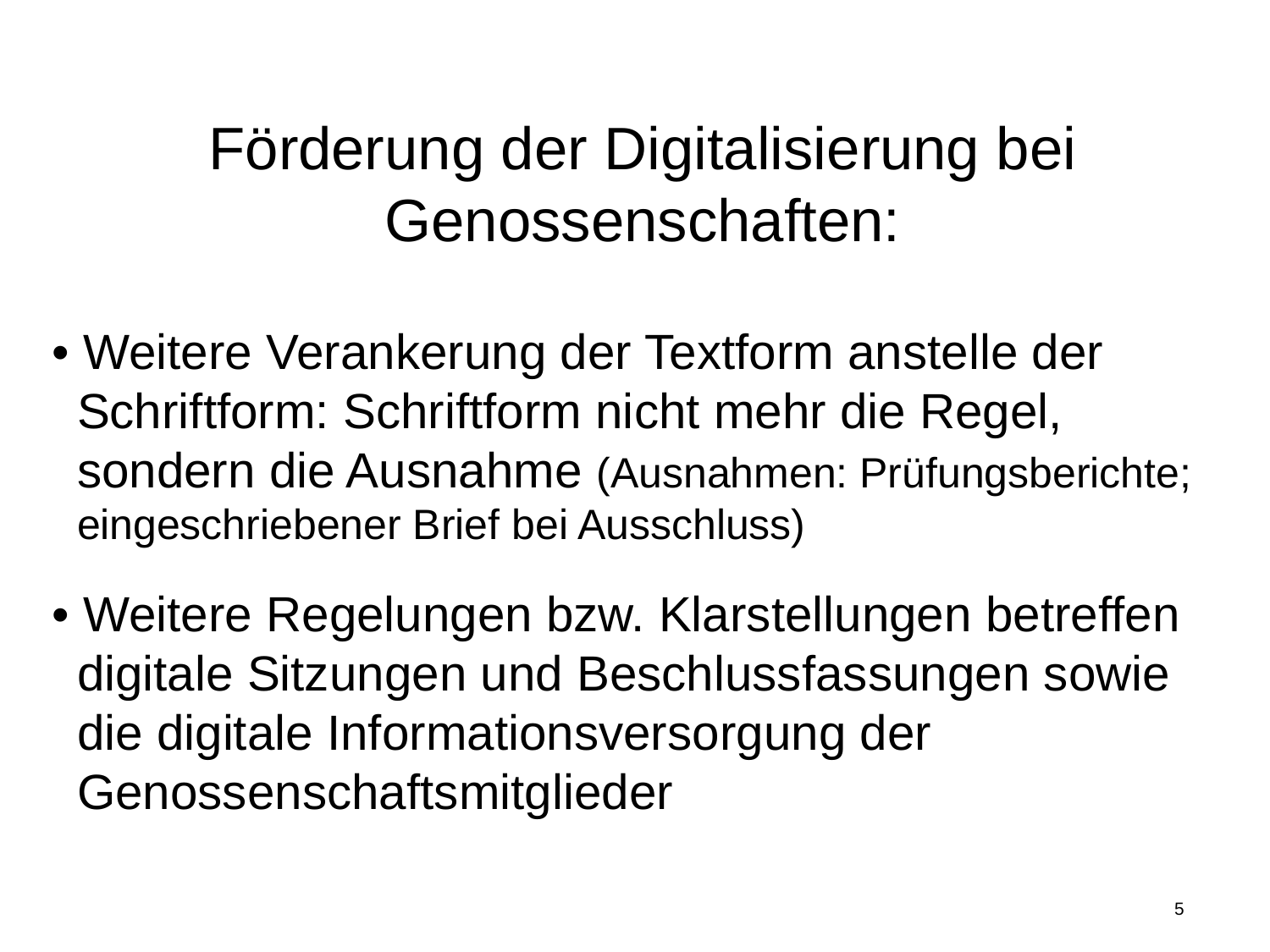

Förderung der Digitalisierung bei Genossenschaften:
• Weitere Verankerung der Textform anstelle der Schriftform: Schriftform nicht mehr die Regel, sondern die Ausnahme (Ausnahmen: Prüfungsberichte; eingeschriebener Brief bei Ausschluss)

• Weitere Regelungen bzw. Klarstellungen betreffen digitale Sitzungen und Beschlussfassungen sowie die digitale Informationsversorgung der Genossenschaftsmitglieder

5